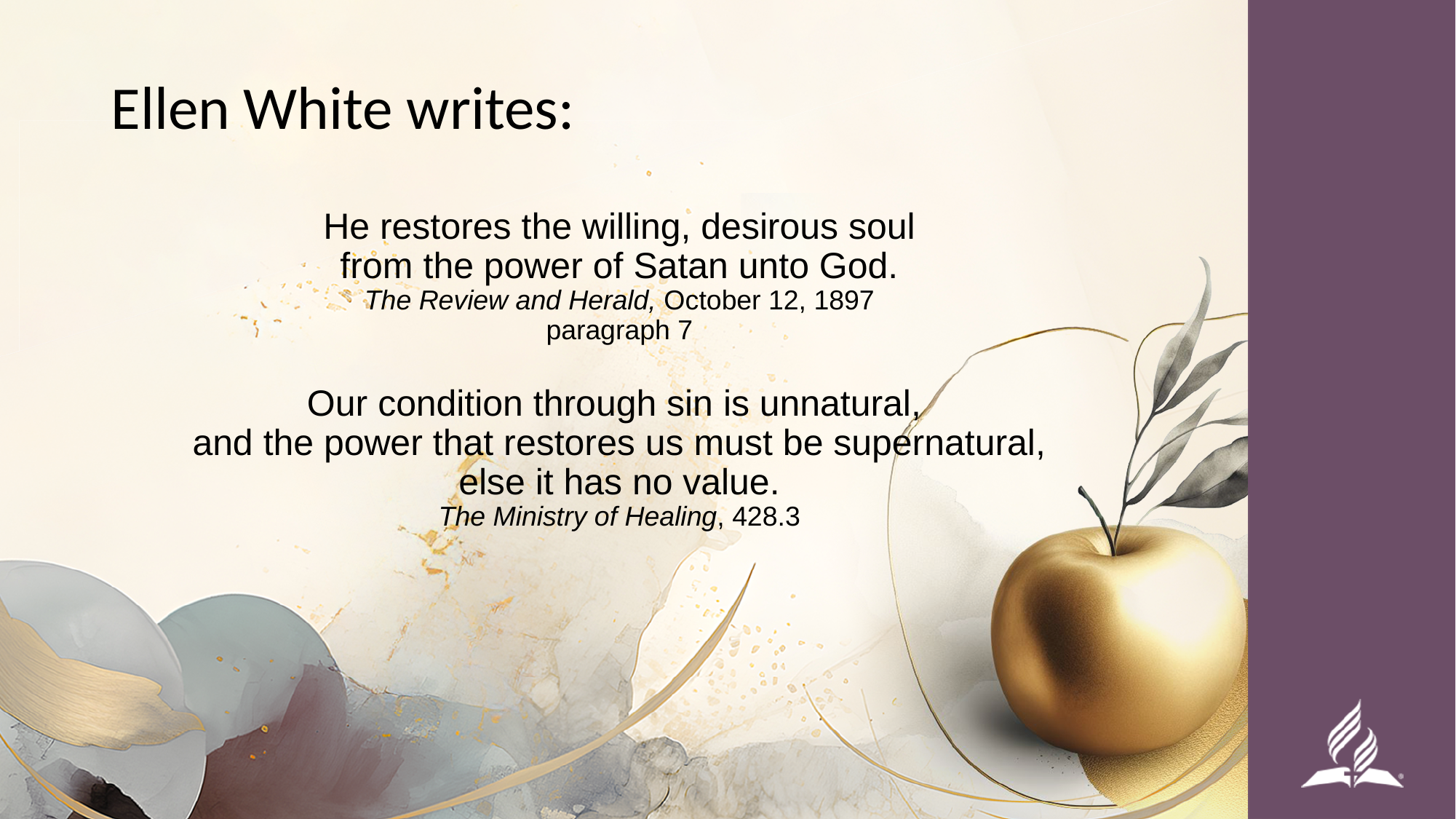

Ellen White writes:

He restores the willing, desirous soul
from the power of Satan unto God.
The Review and Herald, October 12, 1897
paragraph 7

Our condition through sin is unnatural,
and the power that restores us must be supernatural,
else it has no value.
The Ministry of Healing, 428.3